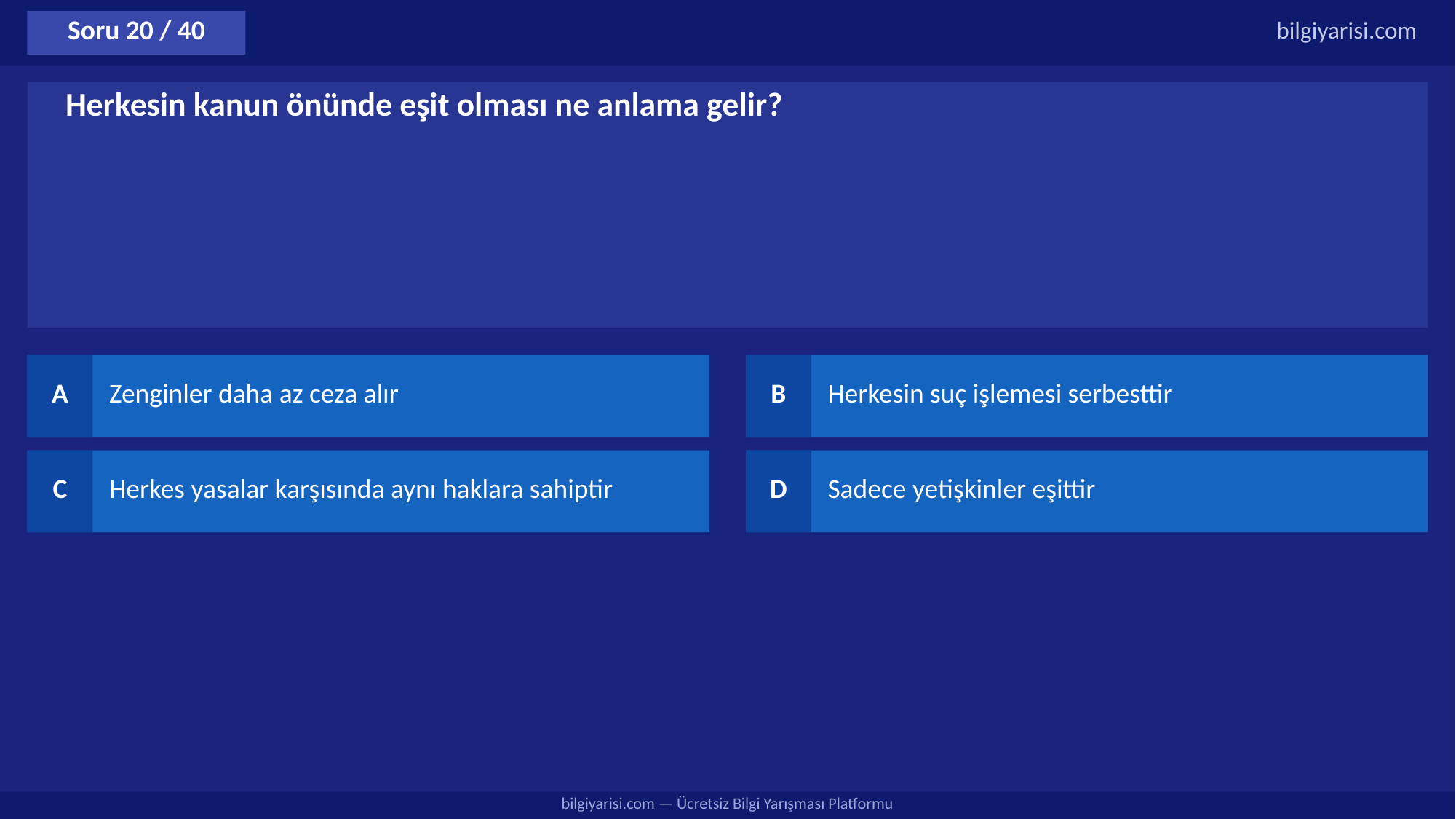

Soru 20 / 40
bilgiyarisi.com

Herkesin kanun önünde eşit olması ne anlama gelir?

A
Zenginler daha az ceza alır

B
Herkesin suç işlemesi serbesttir

C
Herkes yasalar karşısında aynı haklara sahiptir

D
Sadece yetişkinler eşittir
bilgiyarisi.com — Ücretsiz Bilgi Yarışması Platformu